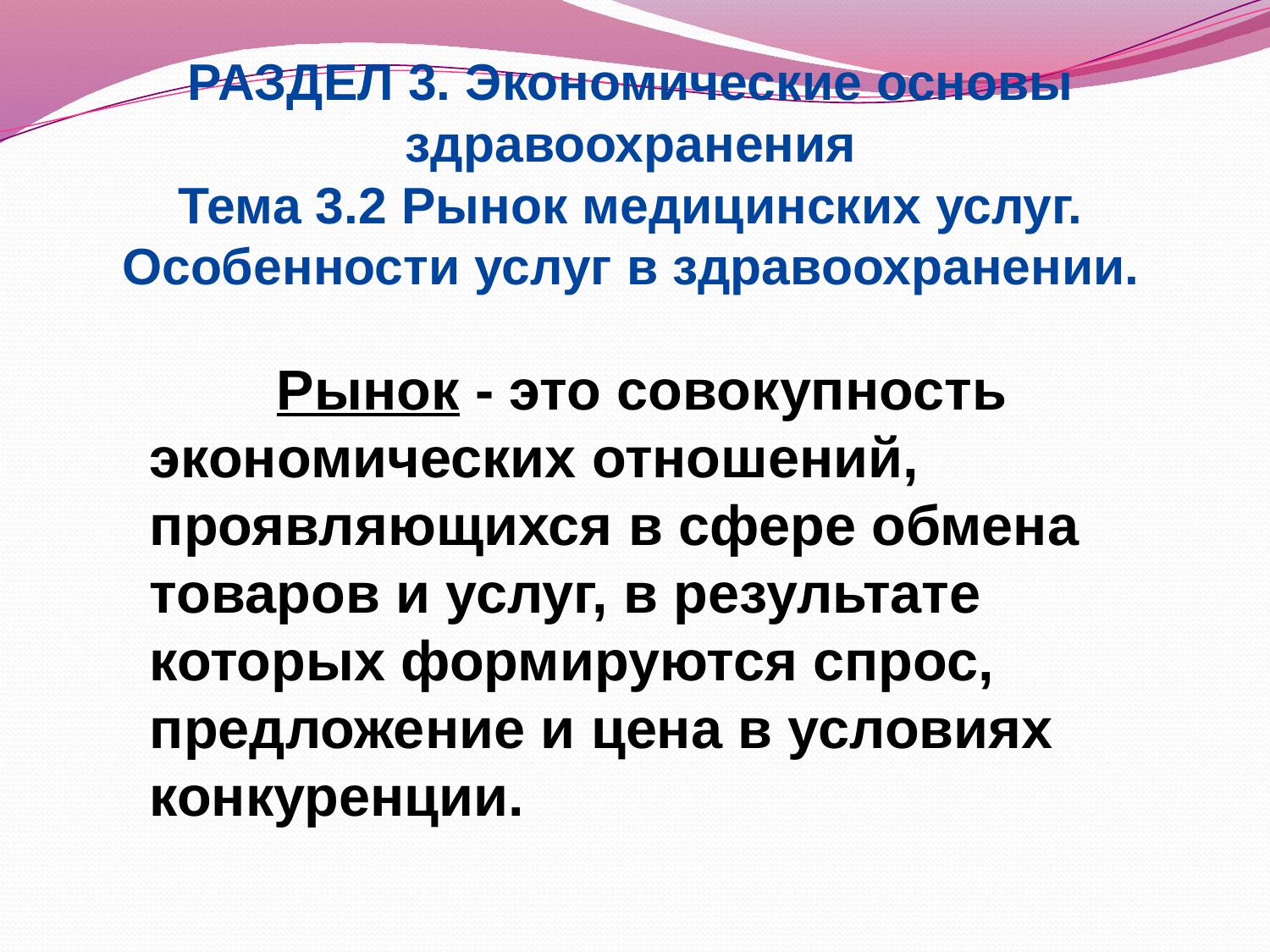

# РАЗДЕЛ 3. Экономические основы здравоохранения Тема 3.2 Рынок медицинских услуг. Особенности услуг в здравоохранении.
		Рынок - это совокупность экономических отношений, проявляющихся в сфере обмена товаров и услуг, в результате которых формируются спрос, предложение и цена в условиях конкуренции.